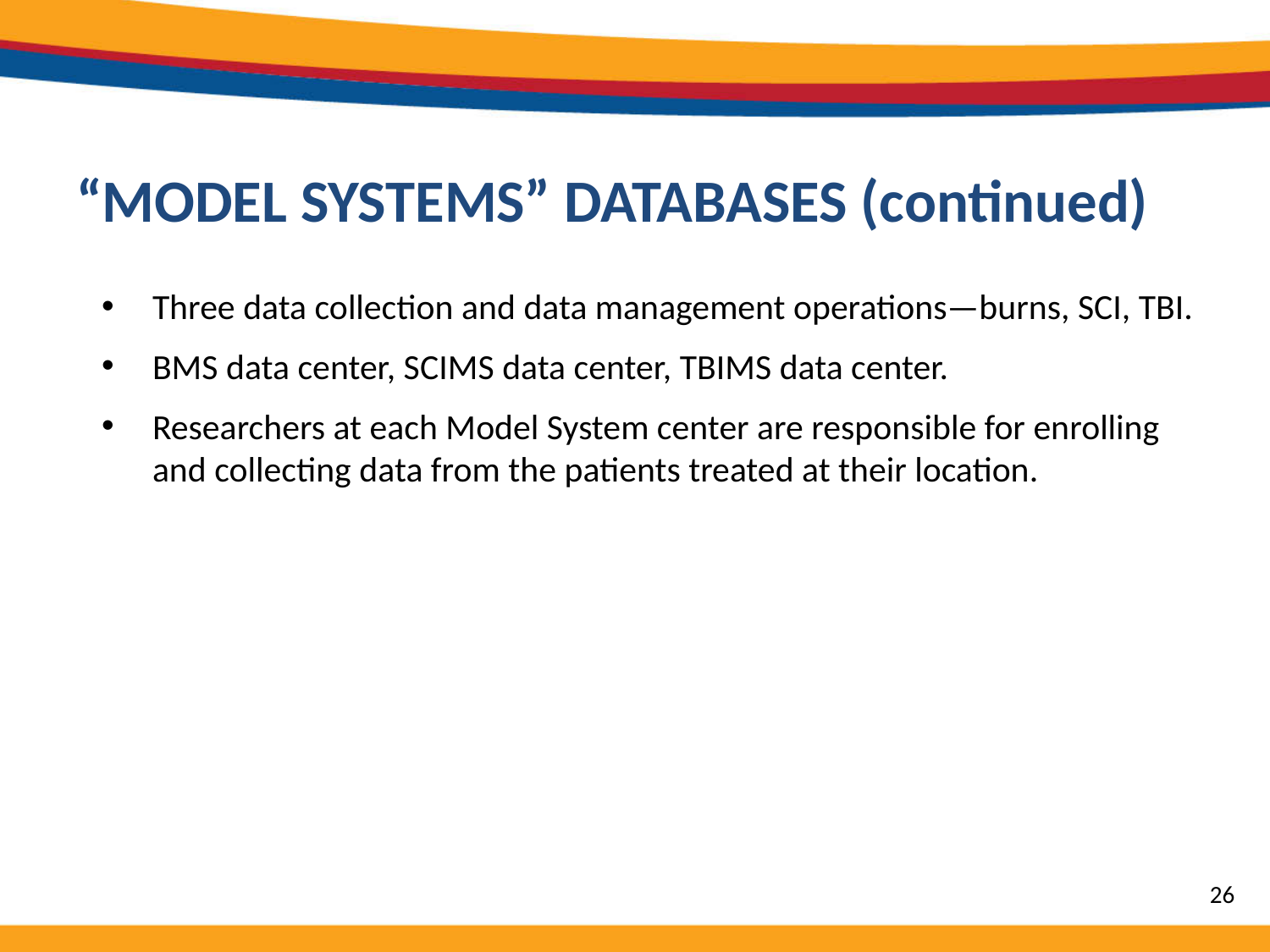

# “MODEL SYSTEMS” DATABASES (continued)
Three data collection and data management operations—burns, SCI, TBI.
BMS data center, SCIMS data center, TBIMS data center.
Researchers at each Model System center are responsible for enrolling and collecting data from the patients treated at their location.